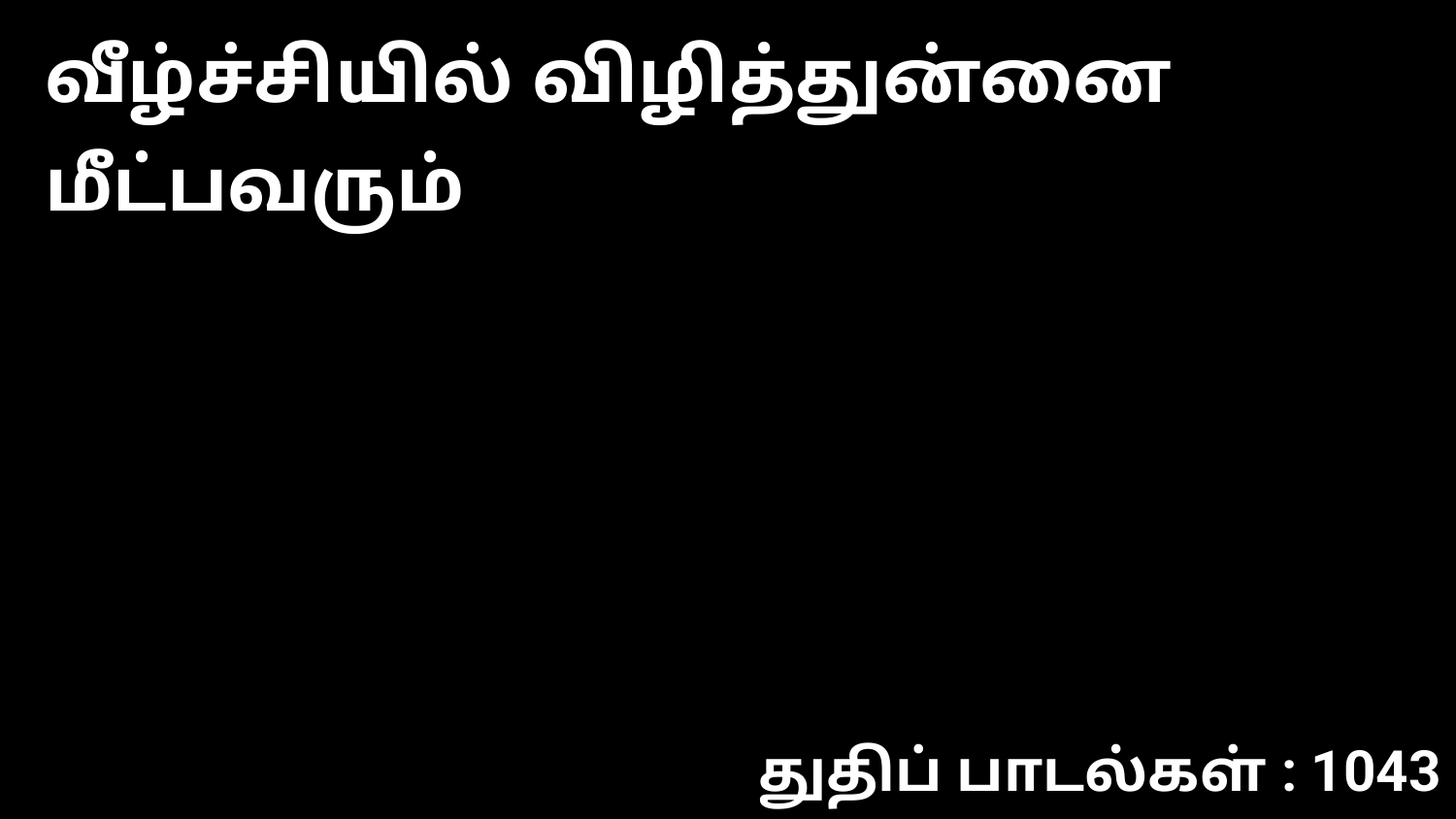

வீழ்ச்சியில் விழித்துன்னை மீட்பவரும்
துதிப் பாடல்கள் : 1043